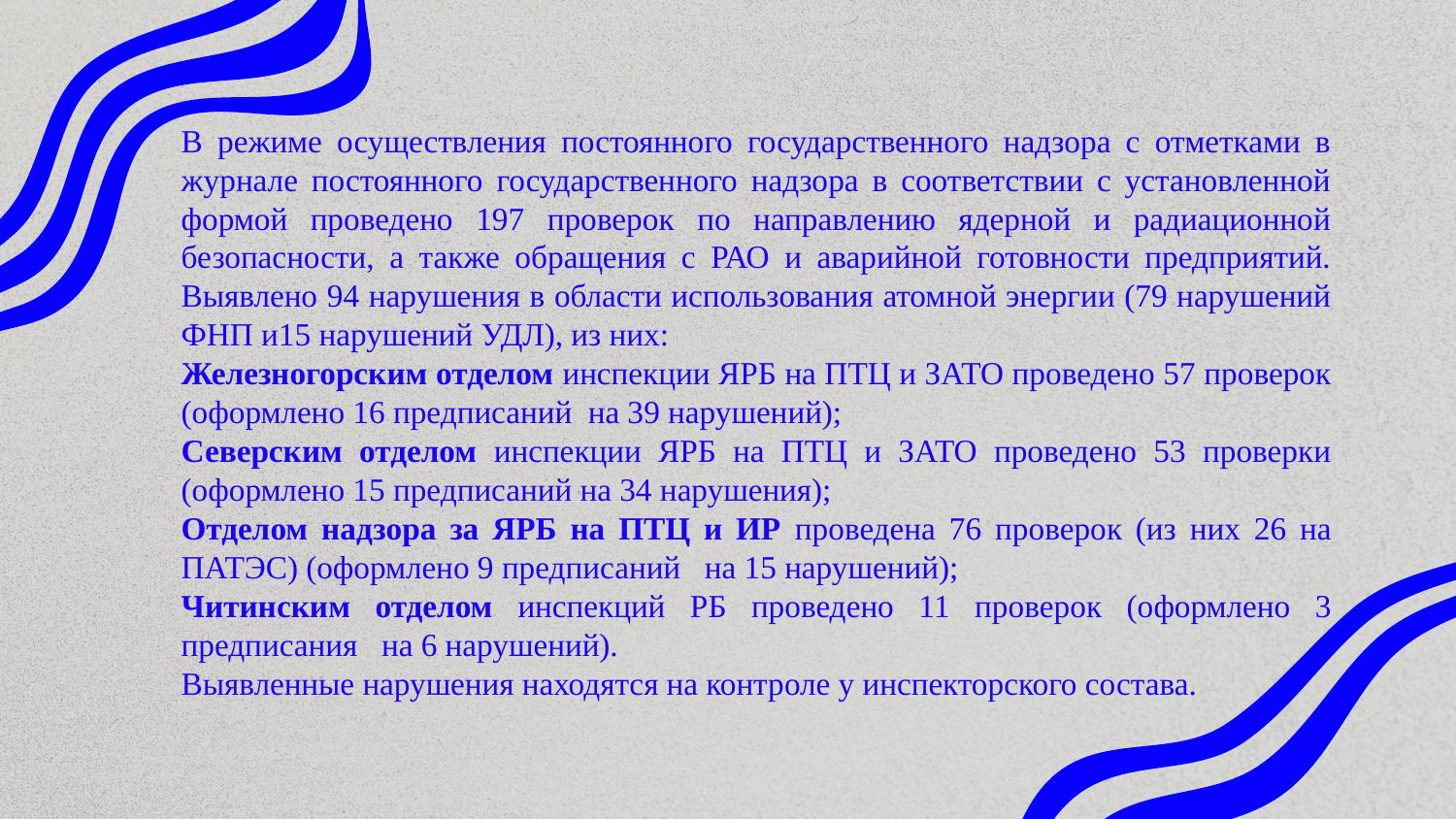

В режиме осуществления постоянного государственного надзора с отметками в журнале постоянного государственного надзора в соответствии с установленной формой проведено 197 проверок по направлению ядерной и радиационной безопасности, а также обращения с РАО и аварийной готовности предприятий. Выявлено 94 нарушения в области использования атомной энергии (79 нарушений ФНП и15 нарушений УДЛ), из них:
Железногорским отделом инспекции ЯРБ на ПТЦ и ЗАТО проведено 57 проверок (оформлено 16 предписаний  на 39 нарушений);
Северским отделом инспекции ЯРБ на ПТЦ и ЗАТО проведено 53 проверки (оформлено 15 предписаний на 34 нарушения);
Отделом надзора за ЯРБ на ПТЦ и ИР проведена 76 проверок (из них 26 на ПАТЭС) (оформлено 9 предписаний   на 15 нарушений);
Читинским отделом инспекций РБ проведено 11 проверок (оформлено 3 предписания   на 6 нарушений).
Выявленные нарушения находятся на контроле у инспекторского состава.